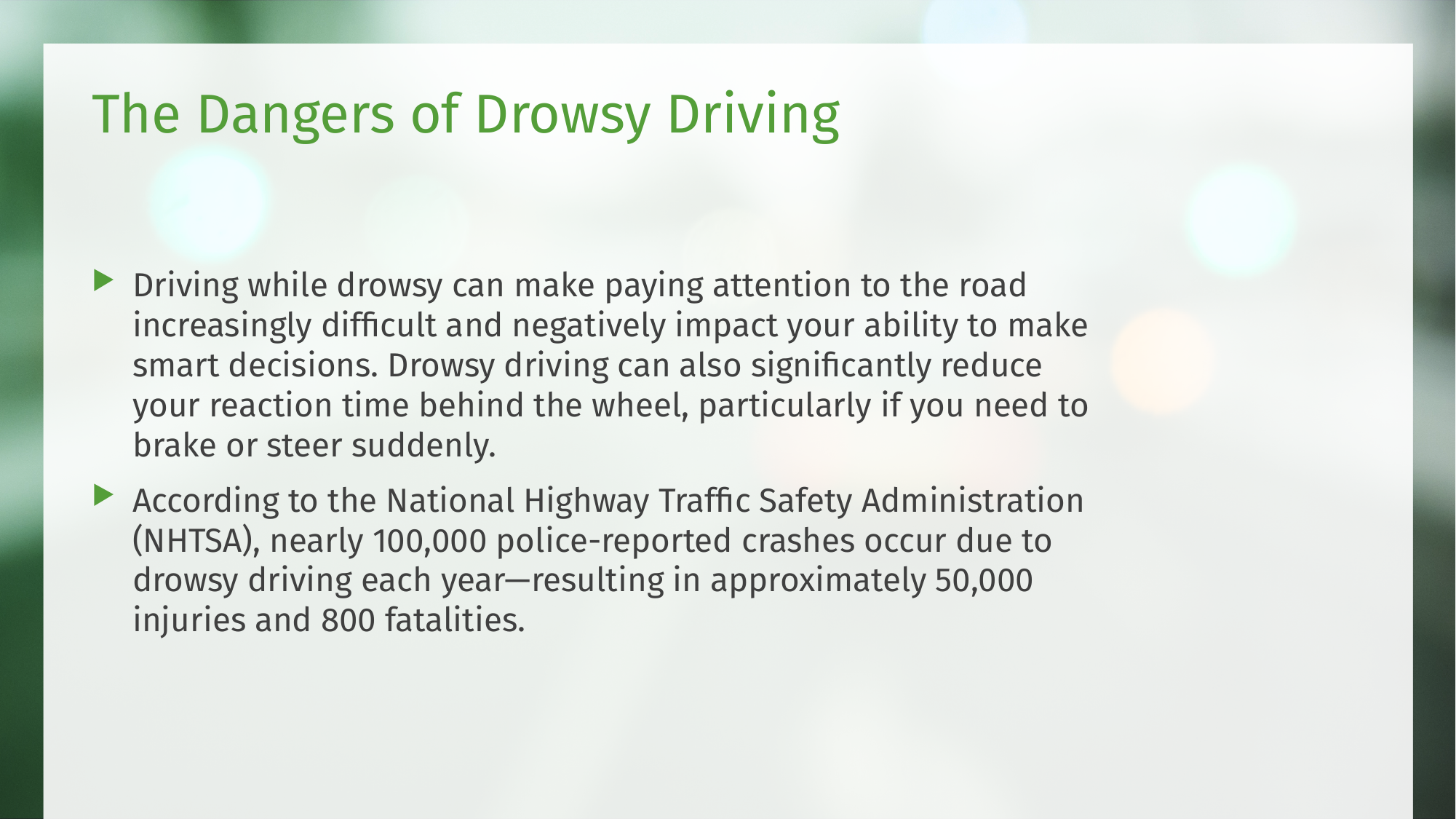

# The Dangers of Drowsy Driving
Driving while drowsy can make paying attention to the road increasingly difficult and negatively impact your ability to make smart decisions. Drowsy driving can also significantly reduce your reaction time behind the wheel, particularly if you need to brake or steer suddenly.
According to the National Highway Traffic Safety Administration (NHTSA), nearly 100,000 police-reported crashes occur due to drowsy driving each year—resulting in approximately 50,000 injuries and 800 fatalities.